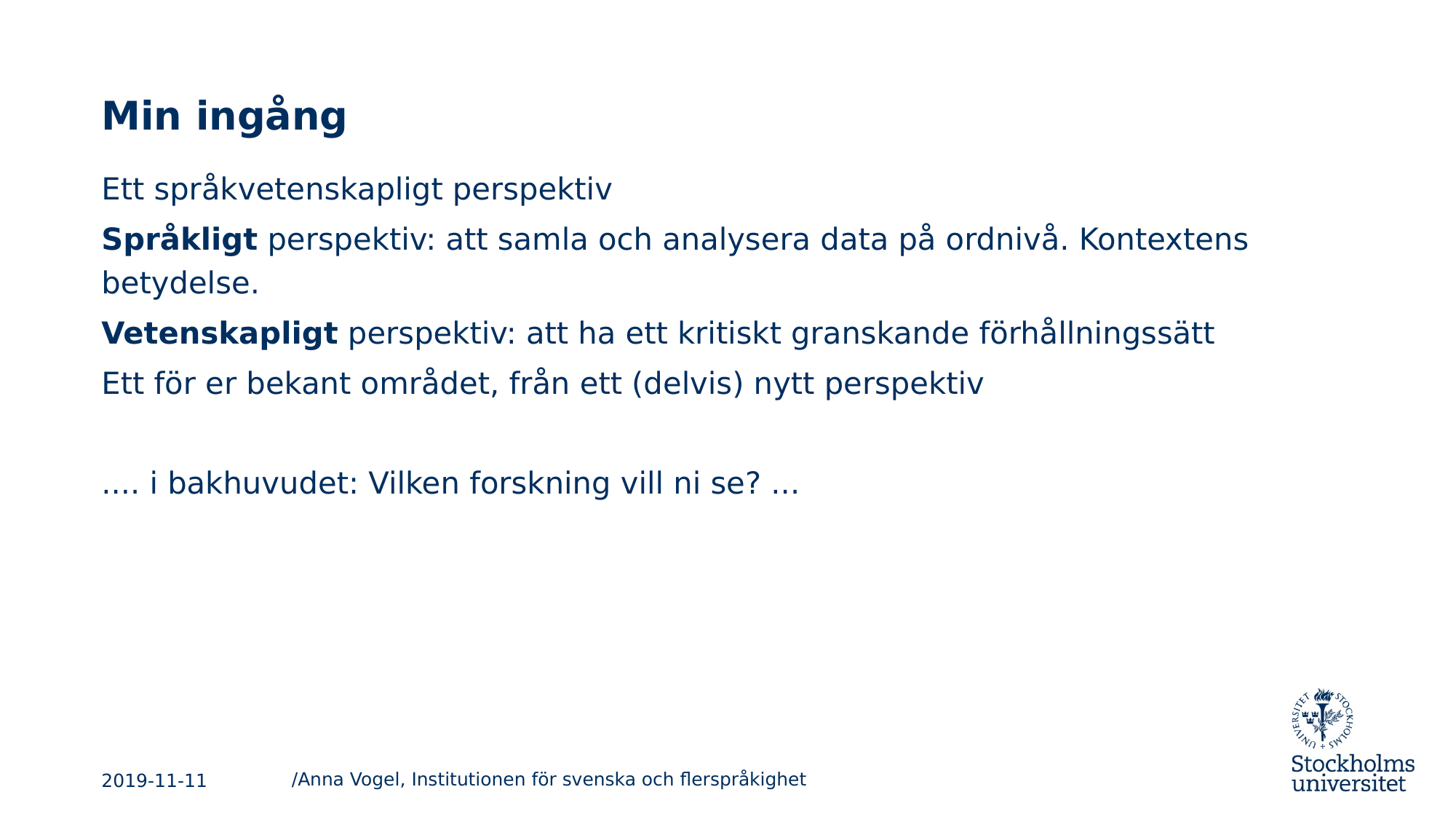

# Min ingång
Ett språkvetenskapligt perspektiv
Språkligt perspektiv: att samla och analysera data på ordnivå. Kontextens betydelse.
Vetenskapligt perspektiv: att ha ett kritiskt granskande förhållningssätt
Ett för er bekant området, från ett (delvis) nytt perspektiv

.... i bakhuvudet: Vilken forskning vill ni se? ...
/Anna Vogel, Institutionen för svenska och flerspråkighet
2019-11-11